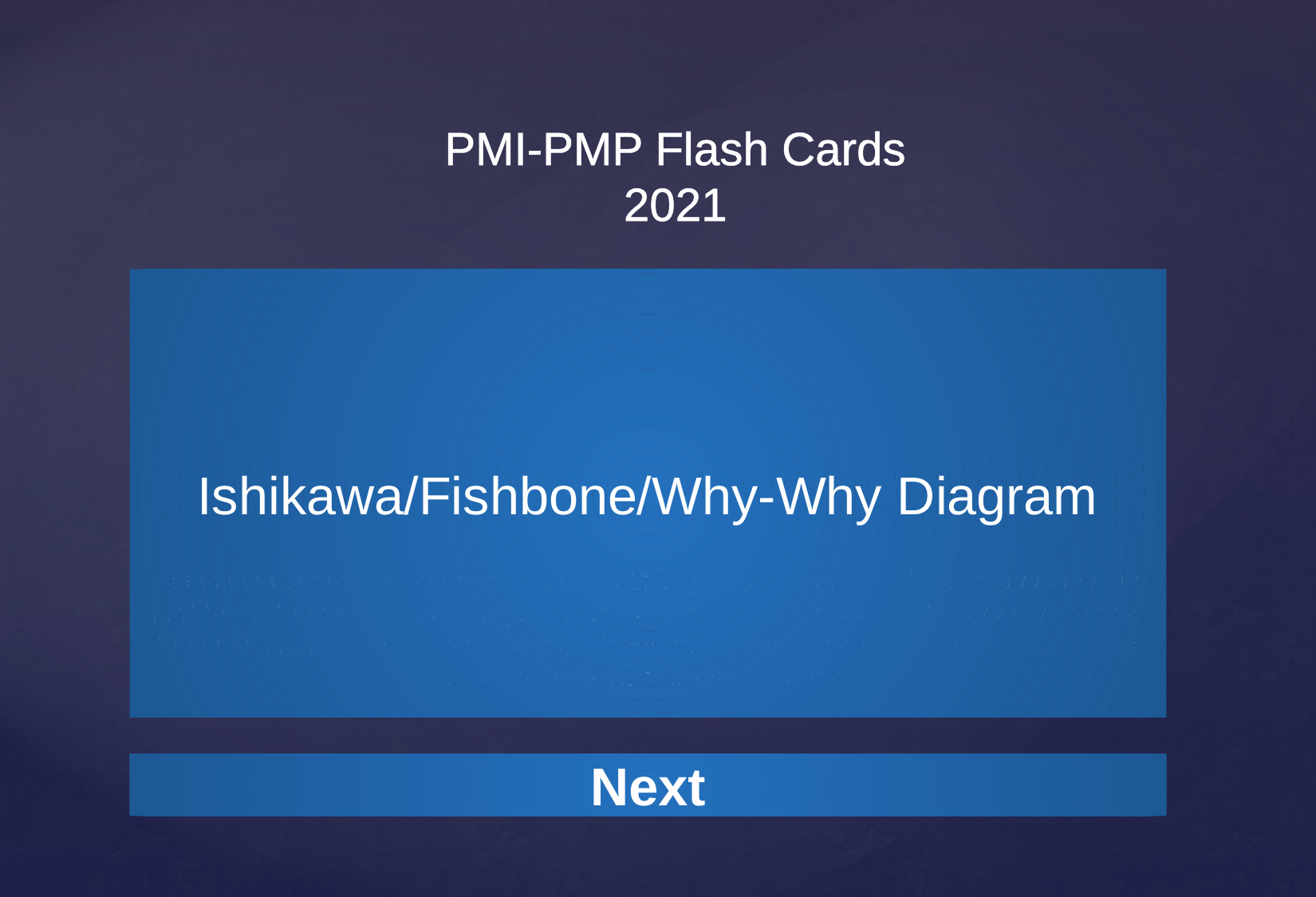

Ishikawa/Fishbone/Why-Why Diagram
Helps establish cause-and-effect by identifying factors that contribute to outcomes or problems; the factors are categories as People, Machines, Methods, Measurements, Materials, and Environment and include intentional and unintentional consequences and influence quality performance.
Next
Next
Next